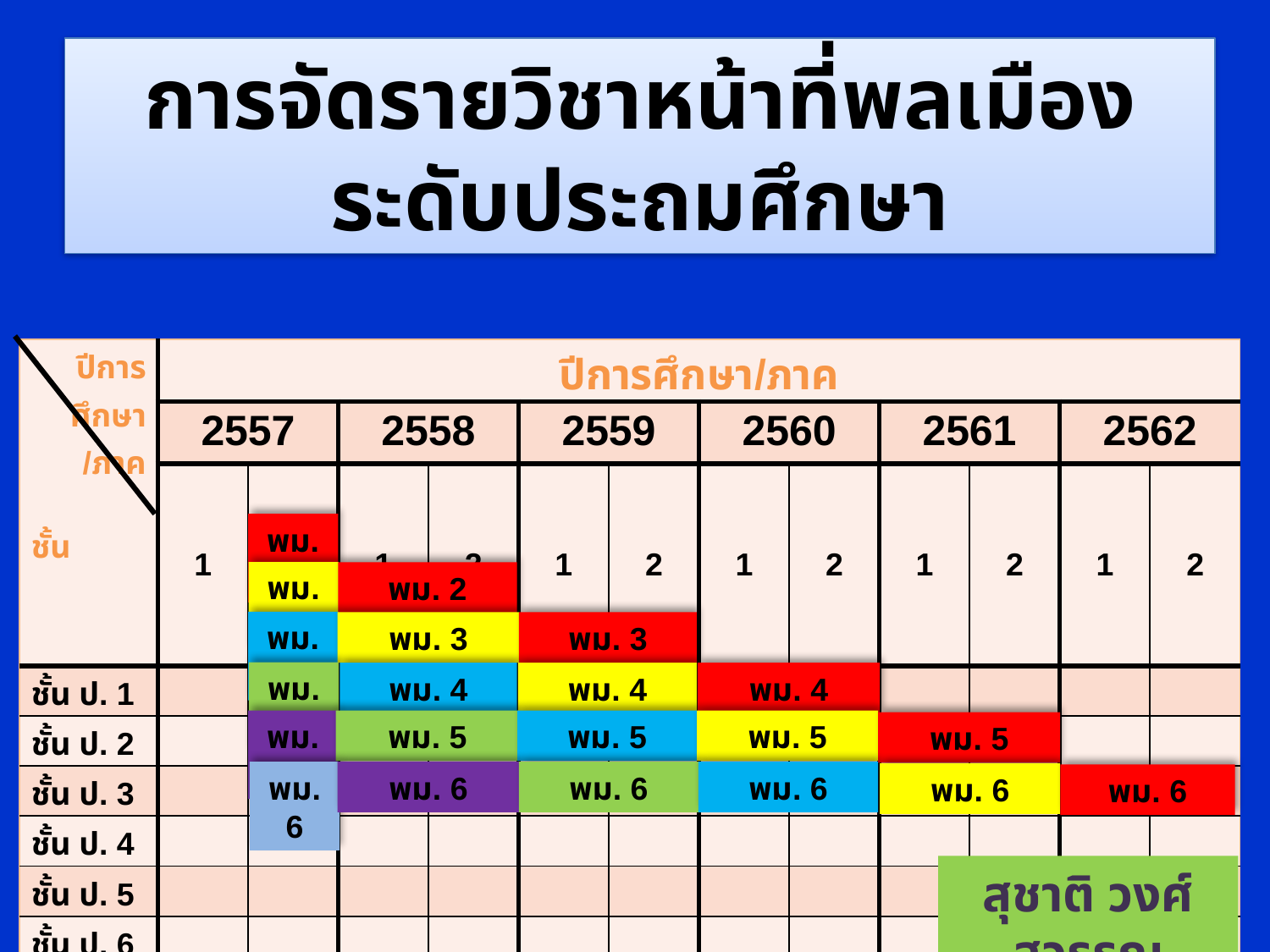

การจัดรายวิชาหน้าที่พลเมือง
ระดับประถมศึกษา
| ปีการศึกษา /ภาค ชั้น | ปีการศึกษา/ภาค |  |  |  |  |  |  |  |  |  |  |  |
| --- | --- | --- | --- | --- | --- | --- | --- | --- | --- | --- | --- | --- |
|  | 2557 |  | 2558 |  | 2559 |  | 2560 |  | 2561 |  | 2562 |  |
|  | 1 | 2 | 1 | 2 | 1 | 2 | 1 | 2 | 1 | 2 | 1 | 2 |
| ชั้น ป. 1 |  |  |  |  |  |  |  |  |  |  |  |  |
| ชั้น ป. 2 |  |  |  |  |  |  |  |  |  |  |  |  |
| ชั้น ป. 3 |  |  |  |  |  |  |  |  |  |  |  |  |
| ชั้น ป. 4 |  |  |  |  |  |  |  |  |  |  |  |  |
| ชั้น ป. 5 |  |  |  |  |  |  |  |  |  |  |  |  |
| ชั้น ป. 6 |  |  |  |  |  |  |  |  |  |  |  |  |
พม. 1
พม. 2
พม. 2
พม. 3
พม. 3
พม. 3
พม. 4
พม. 4
พม. 4
พม. 4
พม. 5
พม. 5
พม. 5
พม. 5
พม. 5
พม. 6
พม. 6
พม. 6
พม. 6
พม. 6
พม. 6
สุชาติ วงศ์สุวรรณ